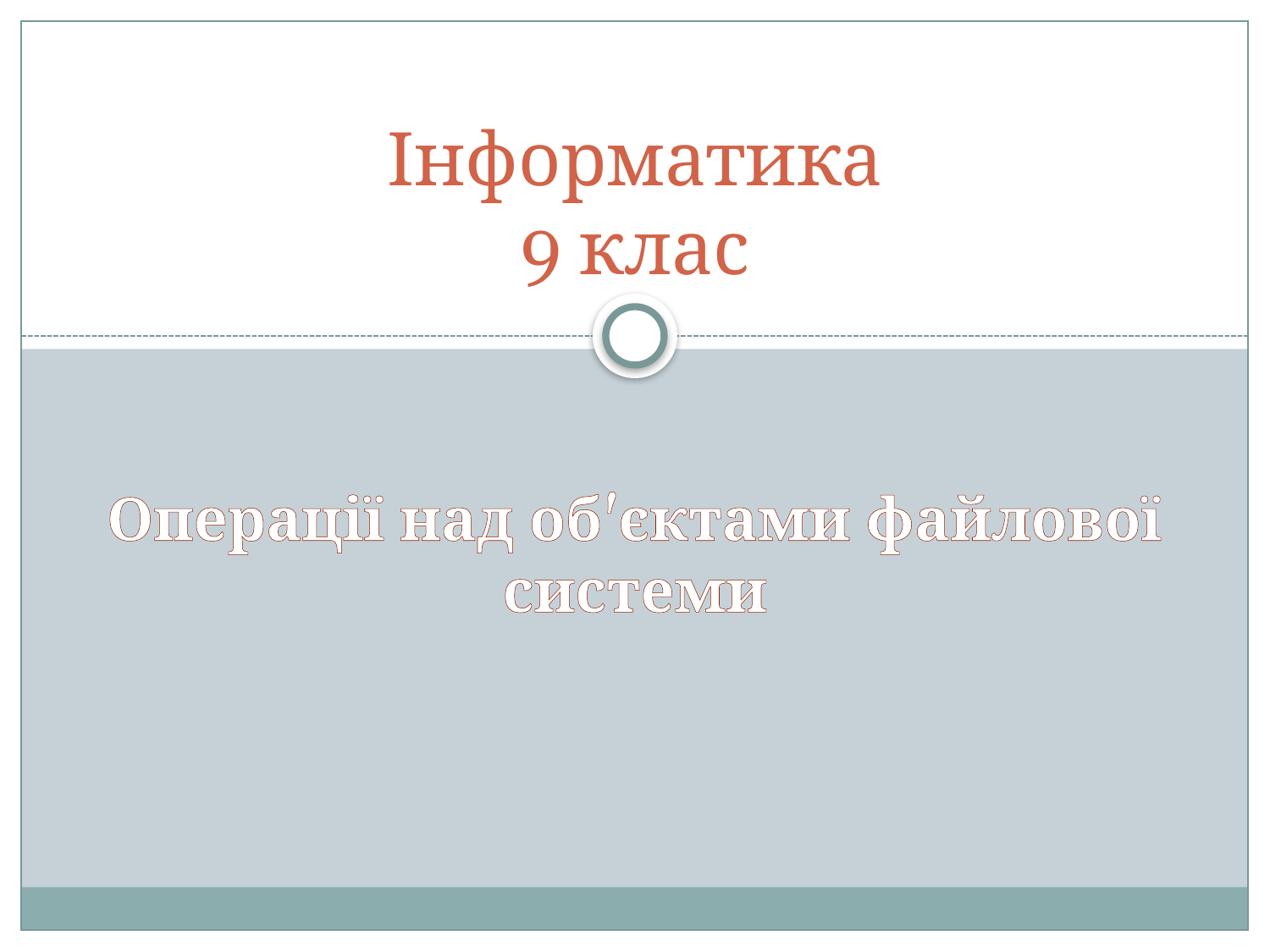

# Інформатика 9 клас

Операції над об'єктами файлової системи